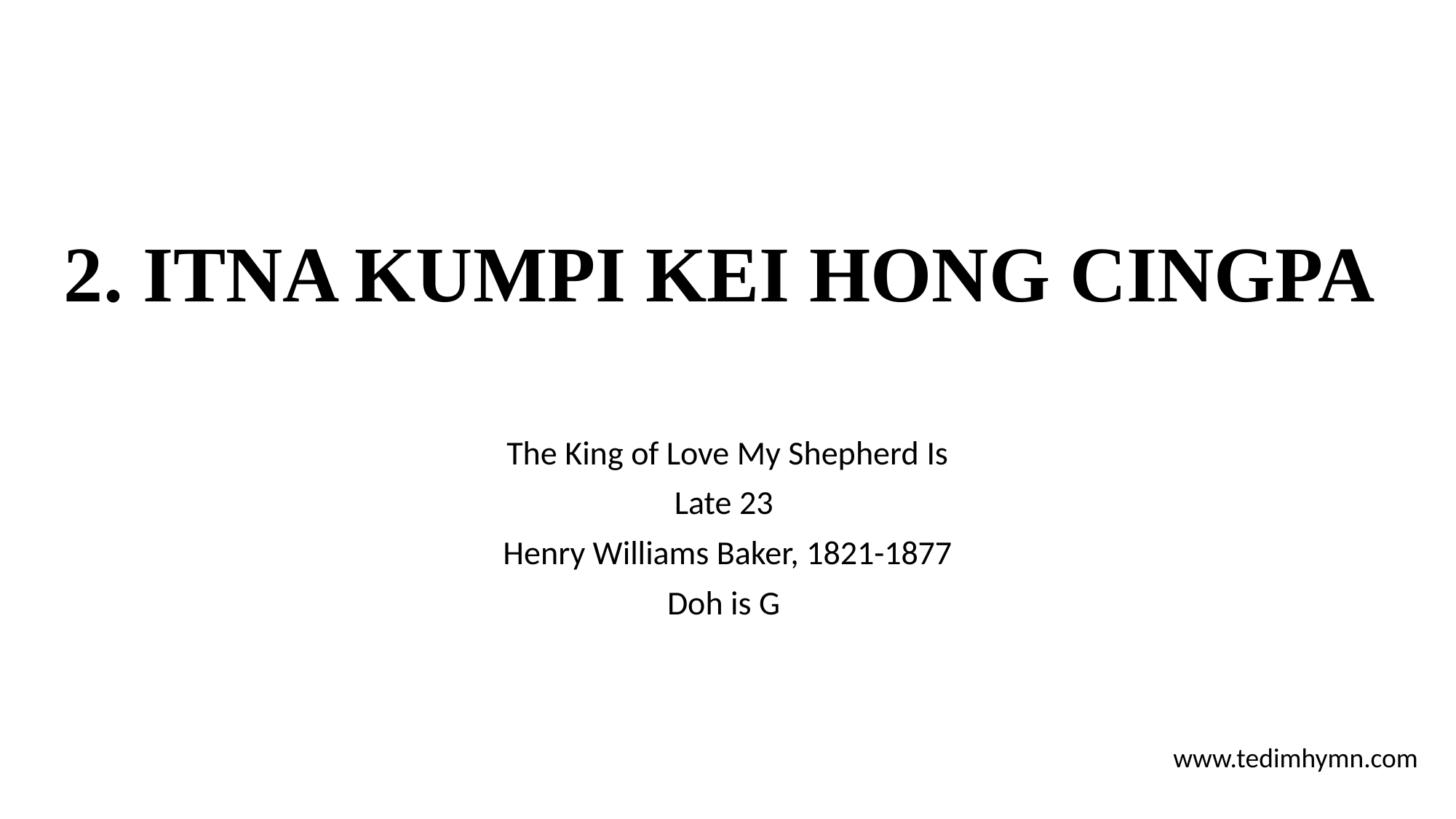

# 2. ITNA KUMPI KEI HONG CINGPA
The King of Love My Shepherd Is
Late 23
Henry Williams Baker, 1821-1877
Doh is G

www.tedimhymn.com